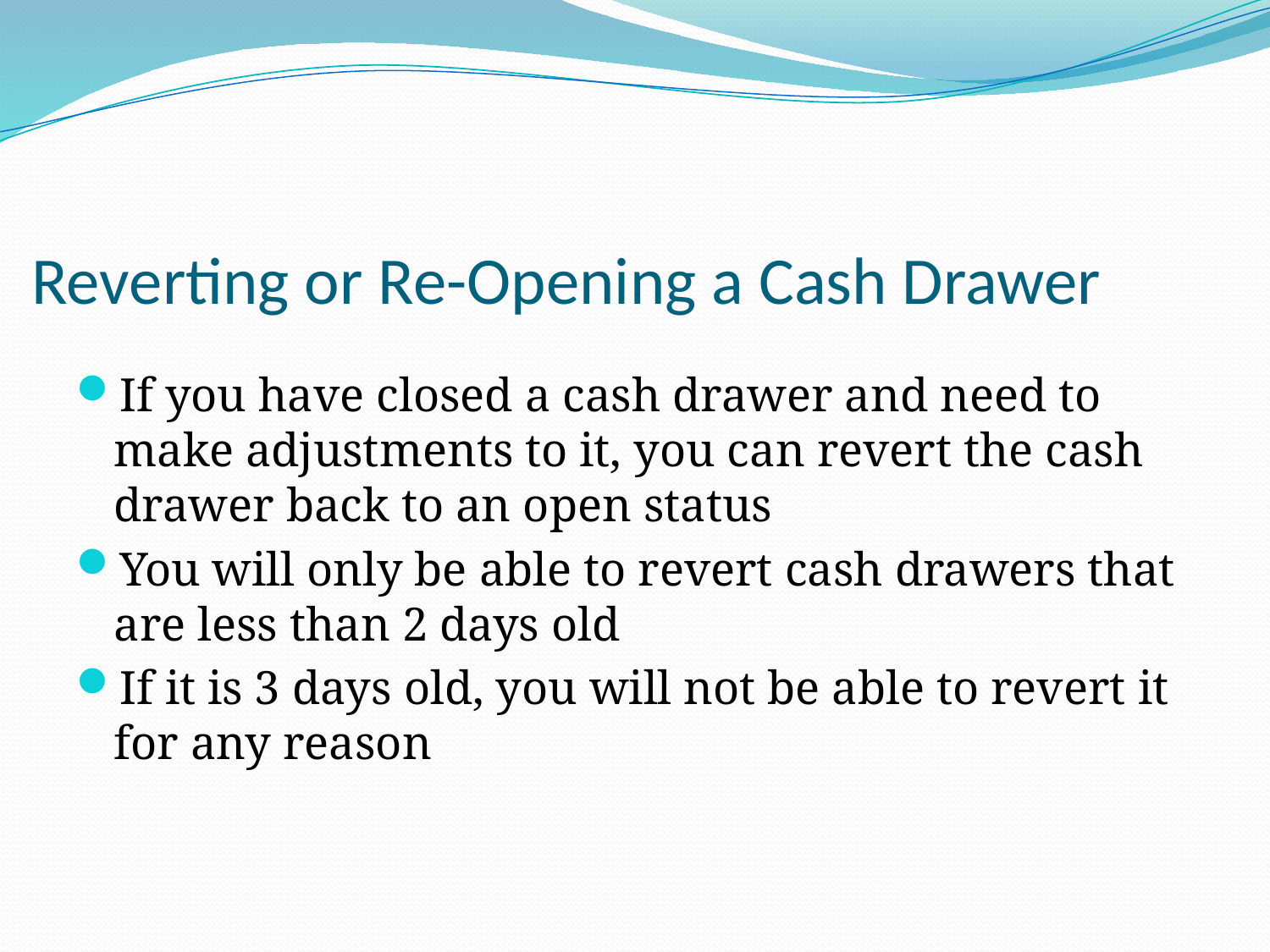

# Reverting or Re-Opening a Cash Drawer
If you have closed a cash drawer and need to make adjustments to it, you can revert the cash drawer back to an open status
You will only be able to revert cash drawers that are less than 2 days old
If it is 3 days old, you will not be able to revert it for any reason